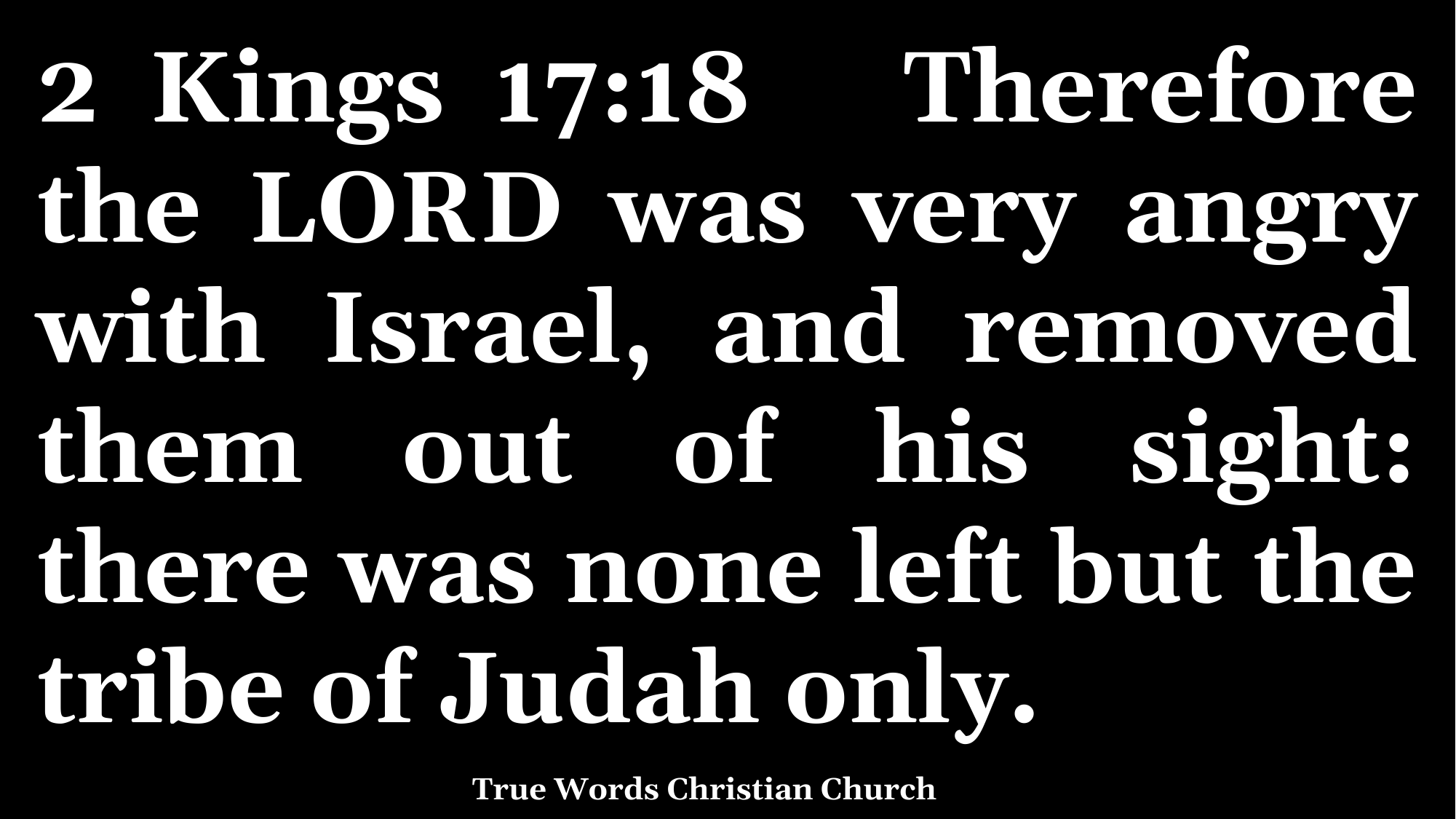

2 Kings 17:18   Therefore the LORD was very angry with Israel, and removed them out of his sight: there was none left but the tribe of Judah only.
True Words Christian Church